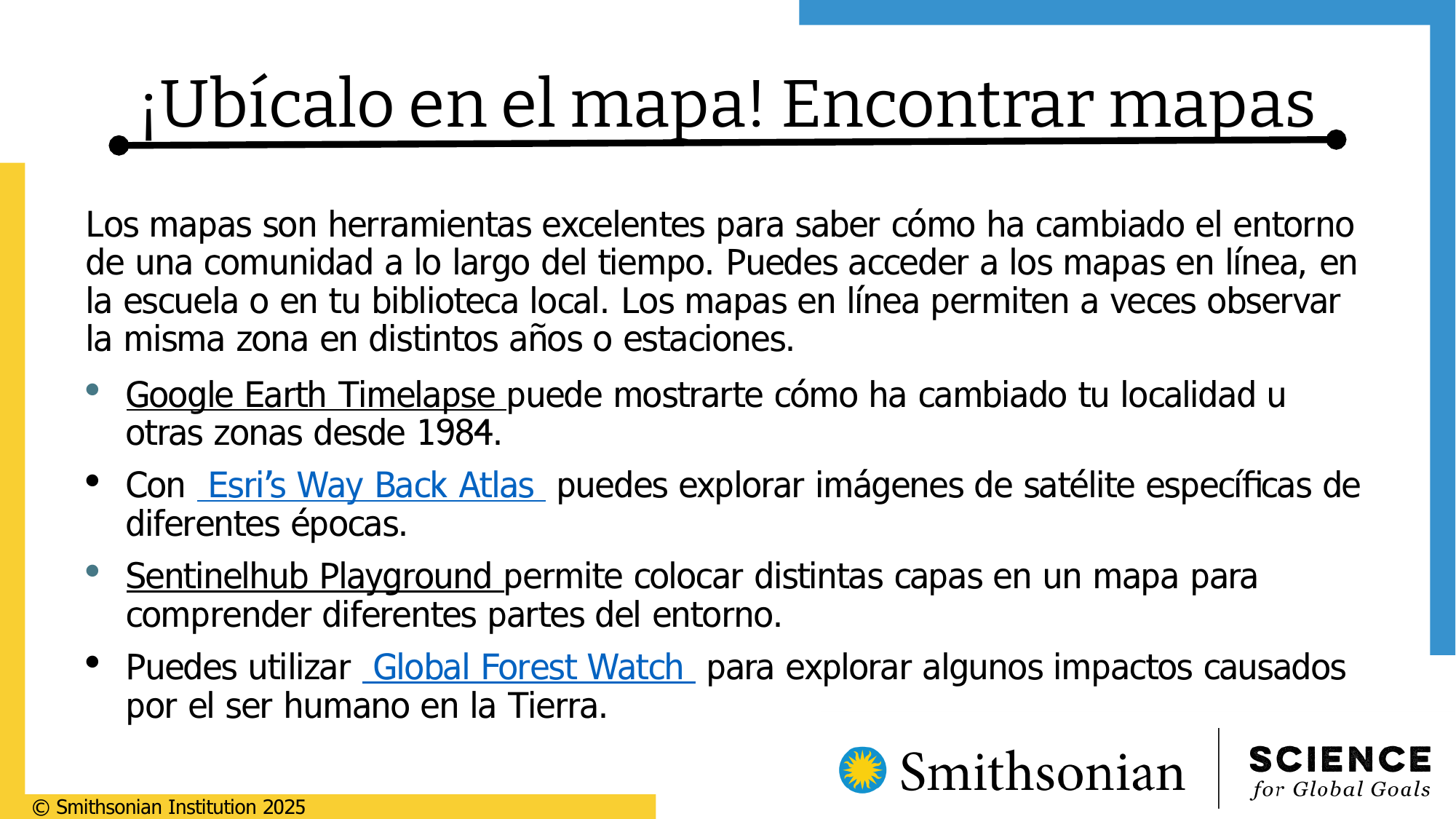

# ¡Ubícalo en el mapa! Encontrar mapas
Los mapas son herramientas excelentes para saber cómo ha cambiado el entorno de una comunidad a lo largo del tiempo. Puedes acceder a los mapas en línea, en la escuela o en tu biblioteca local. Los mapas en línea permiten a veces observar la misma zona en distintos años o estaciones.
Google Earth Timelapse puede mostrarte cómo ha cambiado tu localidad u otras zonas desde 1984.
Con  Esri’s Way Back Atlas  puedes explorar imágenes de satélite específicas de diferentes épocas.
Sentinelhub Playground permite colocar distintas capas en un mapa para comprender diferentes partes del entorno.
Puedes utilizar  Global Forest Watch  para explorar algunos impactos causados por el ser humano en la Tierra.